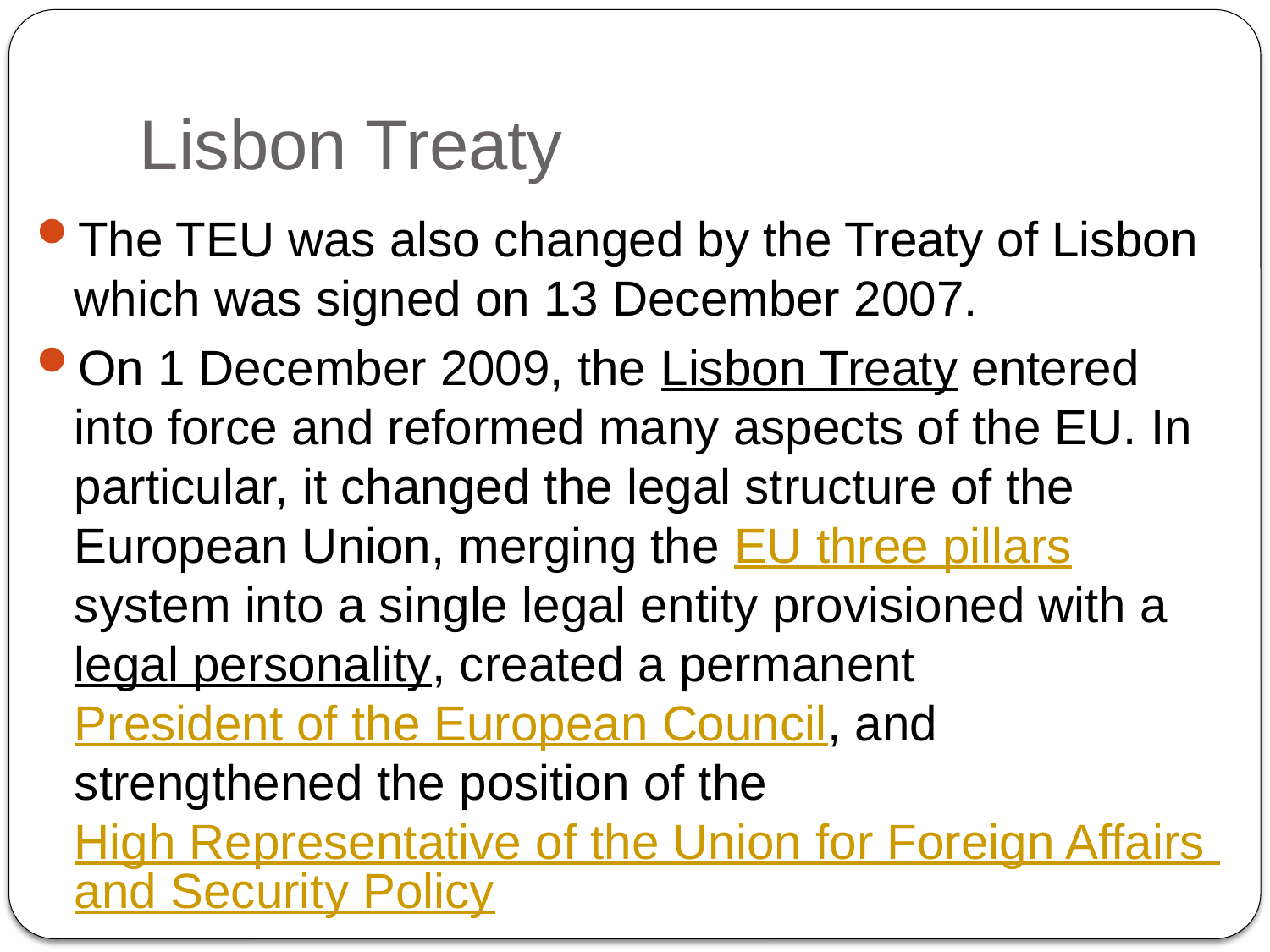

# Lisbon Treaty
The TEU was also changed by the Treaty of Lisbon which was signed on 13 December 2007.
On 1 December 2009, the Lisbon Treaty entered into force and reformed many aspects of the EU. In particular, it changed the legal structure of the European Union, merging the EU three pillars system into a single legal entity provisioned with a legal personality, created a permanent President of the European Council, and strengthened the position of the High Representative of the Union for Foreign Affairs and Security Policy